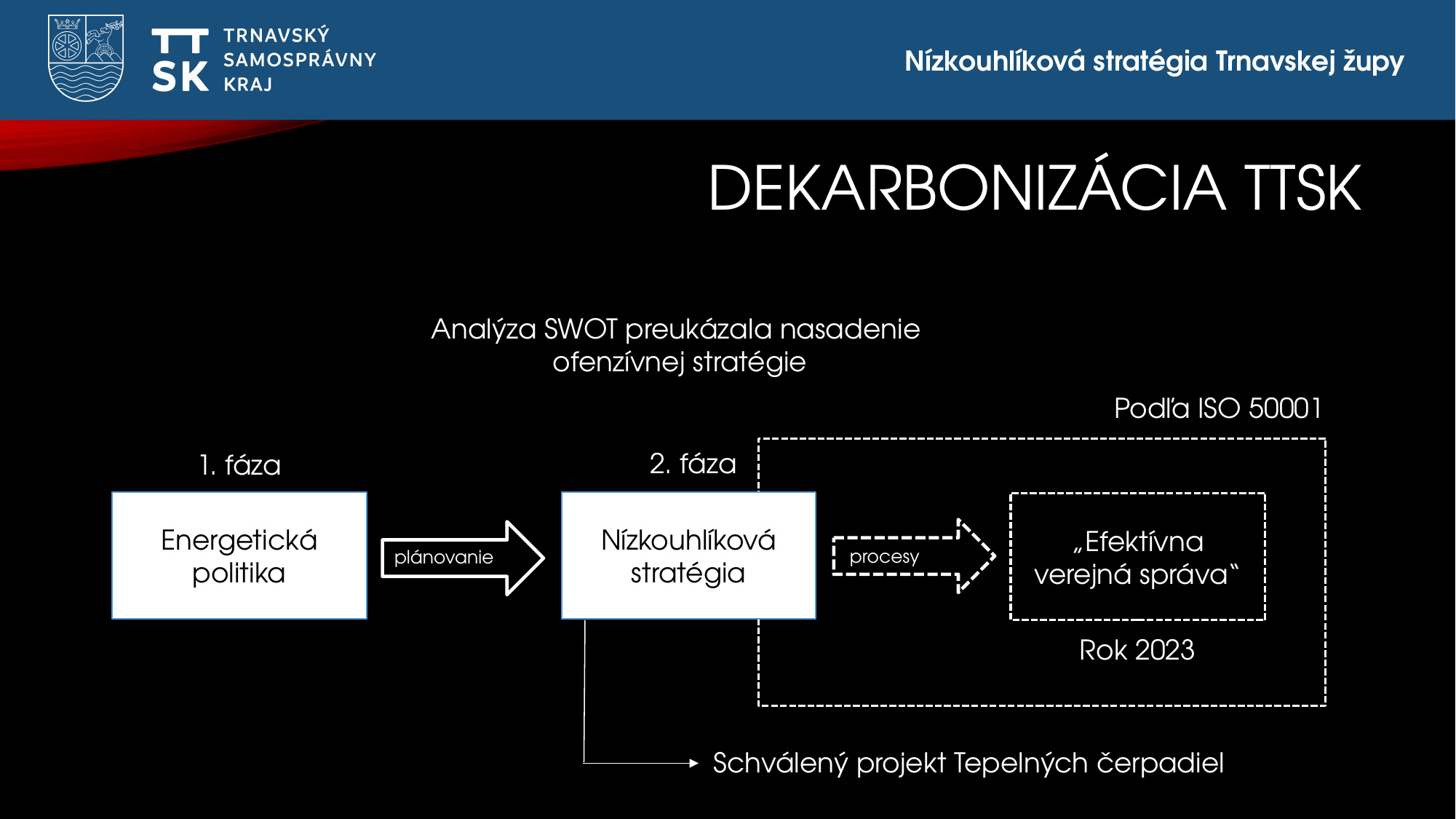

# Dekarbonizácia TTSK
Analýza SWOT preukázala nasadenie
ofenzívnej stratégie
Podľa ISO 50001

2. fáza
1. fáza
Energetická politika
Nízkouhlíková stratégia
„Efektívna verejná správa“

procesy
plánovanie
Rok 2023
Schválený projekt Tepelných čerpadiel